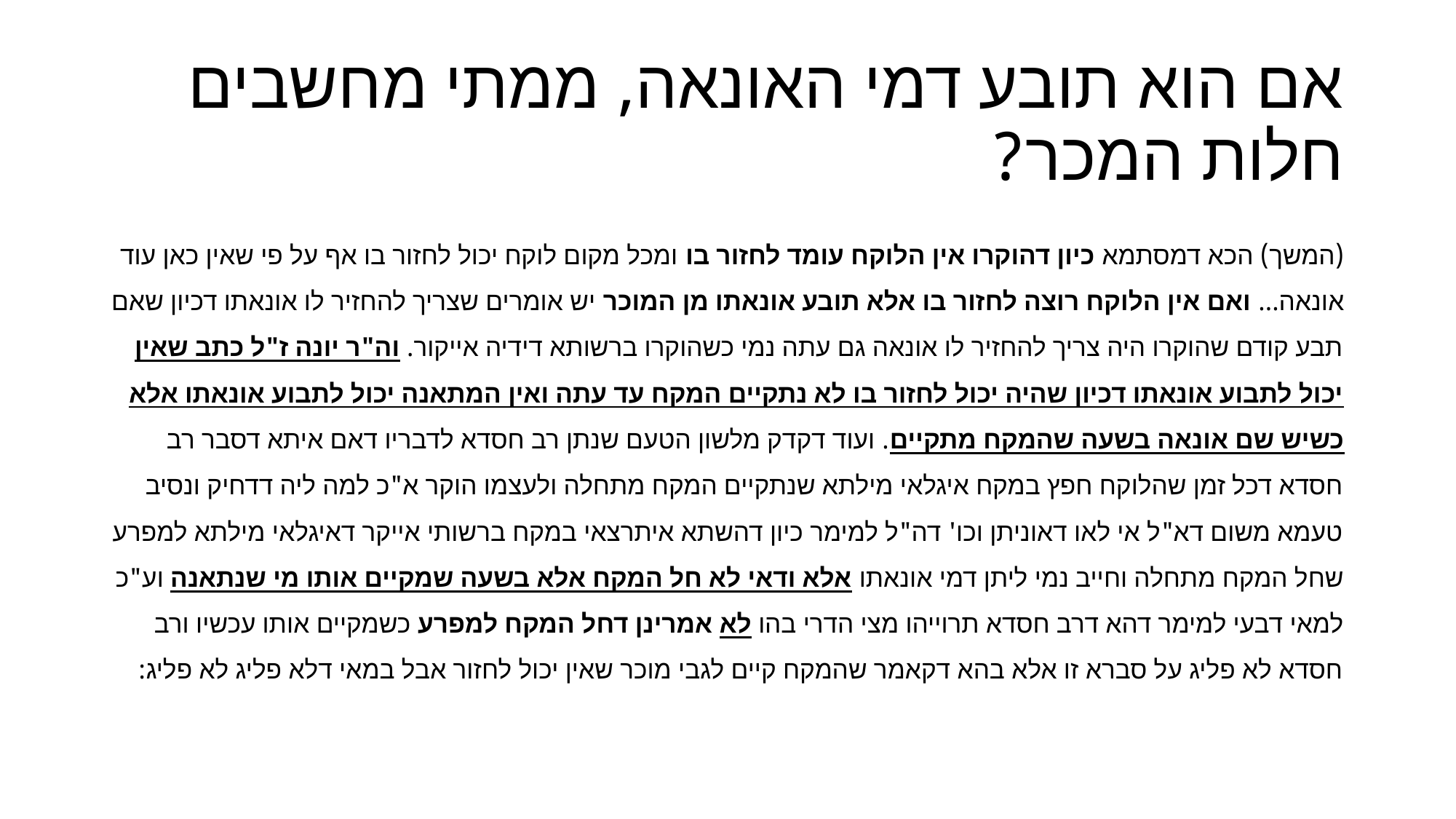

# אם הוא תובע דמי האונאה, ממתי מחשבים חלות המכר?
(המשך) הכא דמסתמא כיון דהוקרו אין הלוקח עומד לחזור בו ומכל מקום לוקח יכול לחזור בו אף על פי שאין כאן עוד אונאה... ואם אין הלוקח רוצה לחזור בו אלא תובע אונאתו מן המוכר יש אומרים שצריך להחזיר לו אונאתו דכיון שאם תבע קודם שהוקרו היה צריך להחזיר לו אונאה גם עתה נמי כשהוקרו ברשותא דידיה אייקור. וה"ר יונה ז"ל כתב שאין יכול לתבוע אונאתו דכיון שהיה יכול לחזור בו לא נתקיים המקח עד עתה ואין המתאנה יכול לתבוע אונאתו אלא כשיש שם אונאה בשעה שהמקח מתקיים. ועוד דקדק מלשון הטעם שנתן רב חסדא לדבריו דאם איתא דסבר רב חסדא דכל זמן שהלוקח חפץ במקח איגלאי מילתא שנתקיים המקח מתחלה ולעצמו הוקר א"כ למה ליה דדחיק ונסיב טעמא משום דא"ל אי לאו דאוניתן וכו' דה"ל למימר כיון דהשתא איתרצאי במקח ברשותי אייקר דאיגלאי מילתא למפרע שחל המקח מתחלה וחייב נמי ליתן דמי אונאתו אלא ודאי לא חל המקח אלא בשעה שמקיים אותו מי שנתאנה וע"כ למאי דבעי למימר דהא דרב חסדא תרוייהו מצי הדרי בהו לא אמרינן דחל המקח למפרע כשמקיים אותו עכשיו ורב חסדא לא פליג על סברא זו אלא בהא דקאמר שהמקח קיים לגבי מוכר שאין יכול לחזור אבל במאי דלא פליג לא פליג: